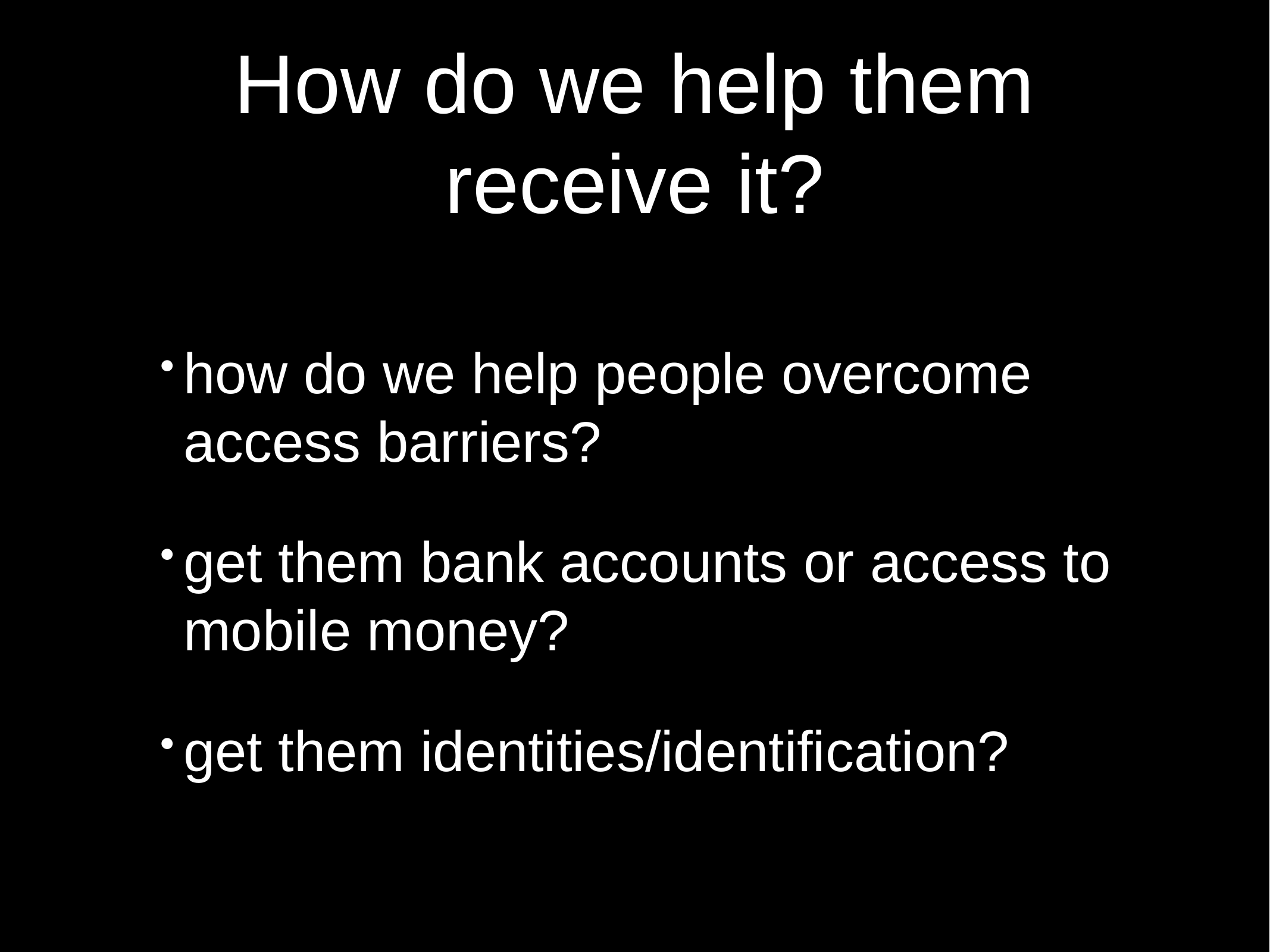

# How do we help them receive it?
how do we help people overcome access barriers?
get them bank accounts or access to mobile money?
get them identities/identification?